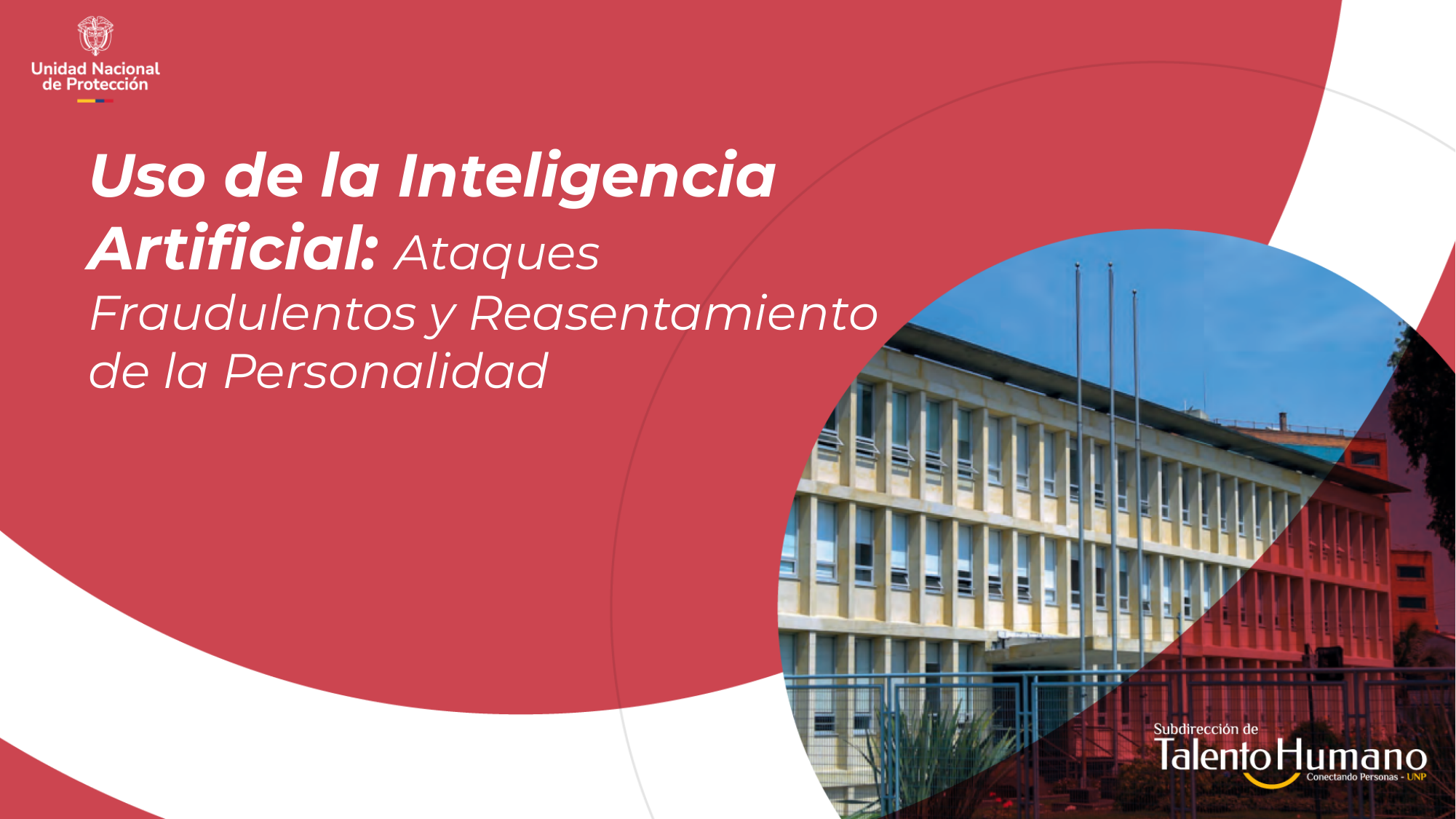

Uso de la Inteligencia Artificial: Ataques Fraudulentos y Reasentamiento de la Personalidad